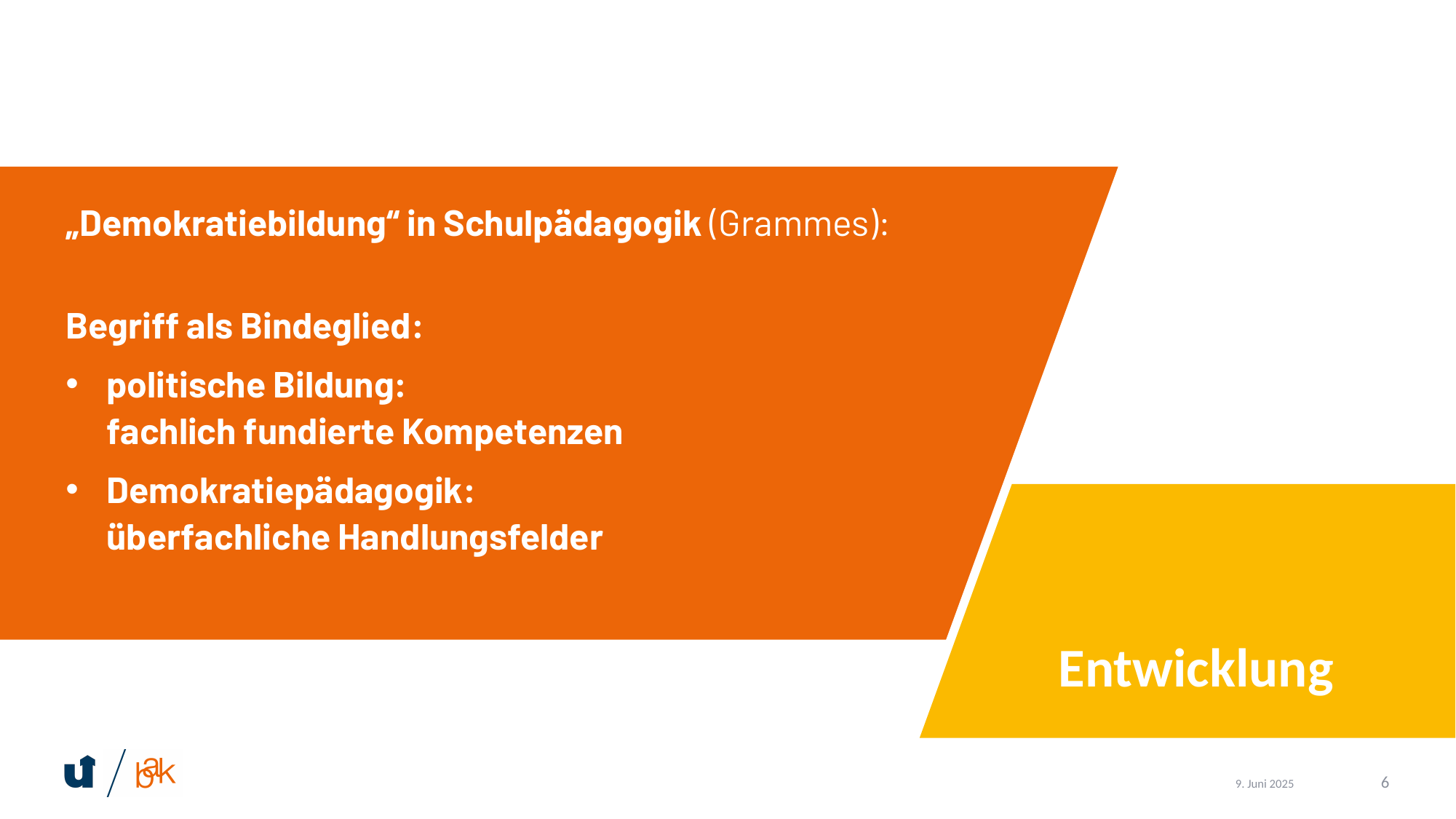

„Demokratiebildung“ in Schulpädagogik (Grammes):
Begriff als Bindeglied:
politische Bildung:
fachlich fundierte Kompetenzen
Demokratiepädagogik:
überfachliche Handlungsfelder
Entwicklung
6
9. Juni 2025